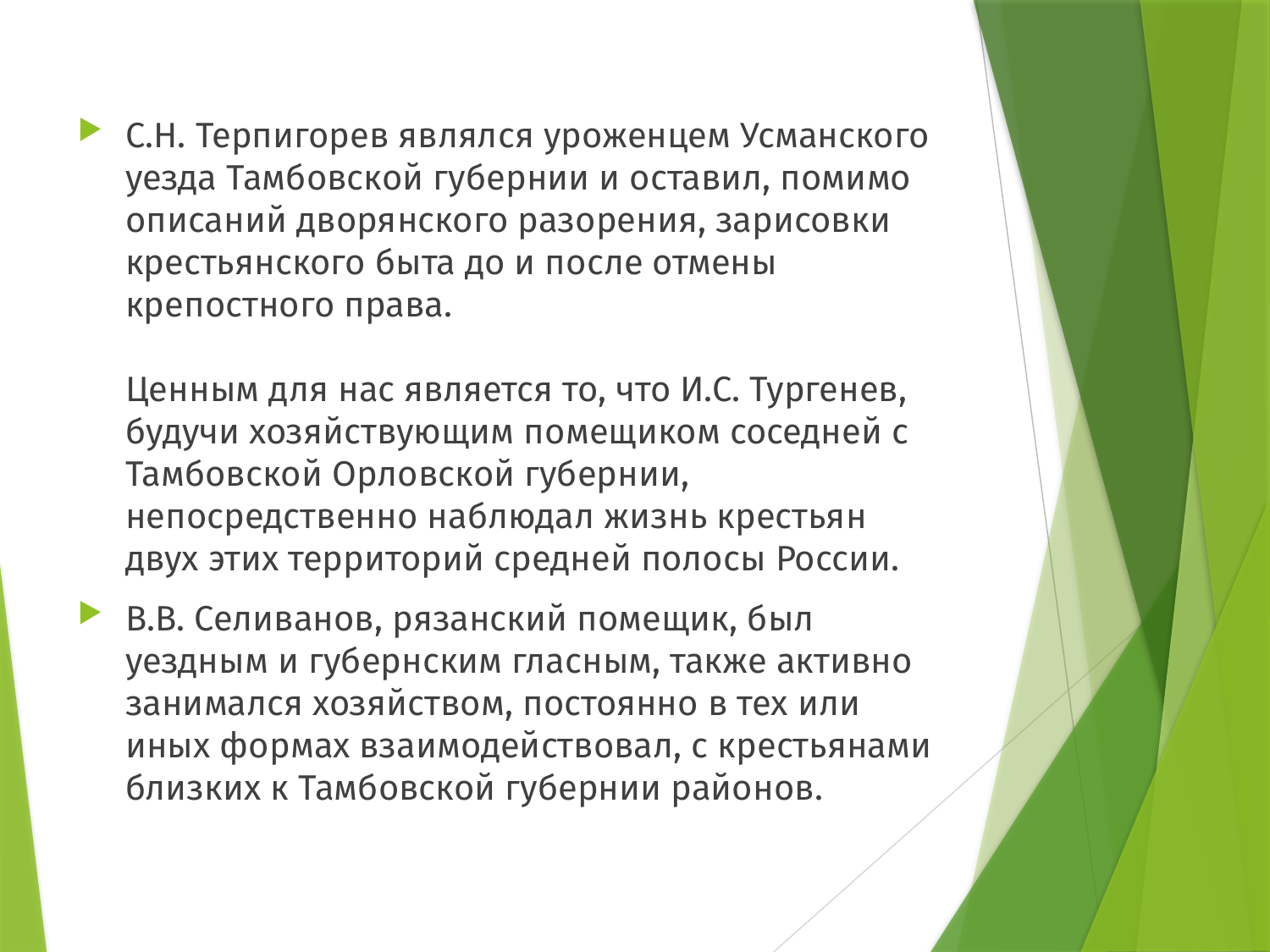

C.Н. Терпигорев являлся уроженцем Усманского уезда Тамбовской губернии и оставил, помимо описаний дворянского разорения, зарисовки крестьянского быта до и после отмены крепостного права.
Ценным для нас является то, что И.С. Тургенев, будучи хозяйствующим помещиком соседней с Тамбовской Орловской губернии, непосредственно наблюдал жизнь крестьян двух этих территорий средней полосы России.
B.В. Селиванов, рязанский помещик, был уездным и губернским гласным, также активно занимался хозяйством, постоянно в тех или иных формах взаимодействовал, с крестьянами близких к Тамбовской губернии районов.